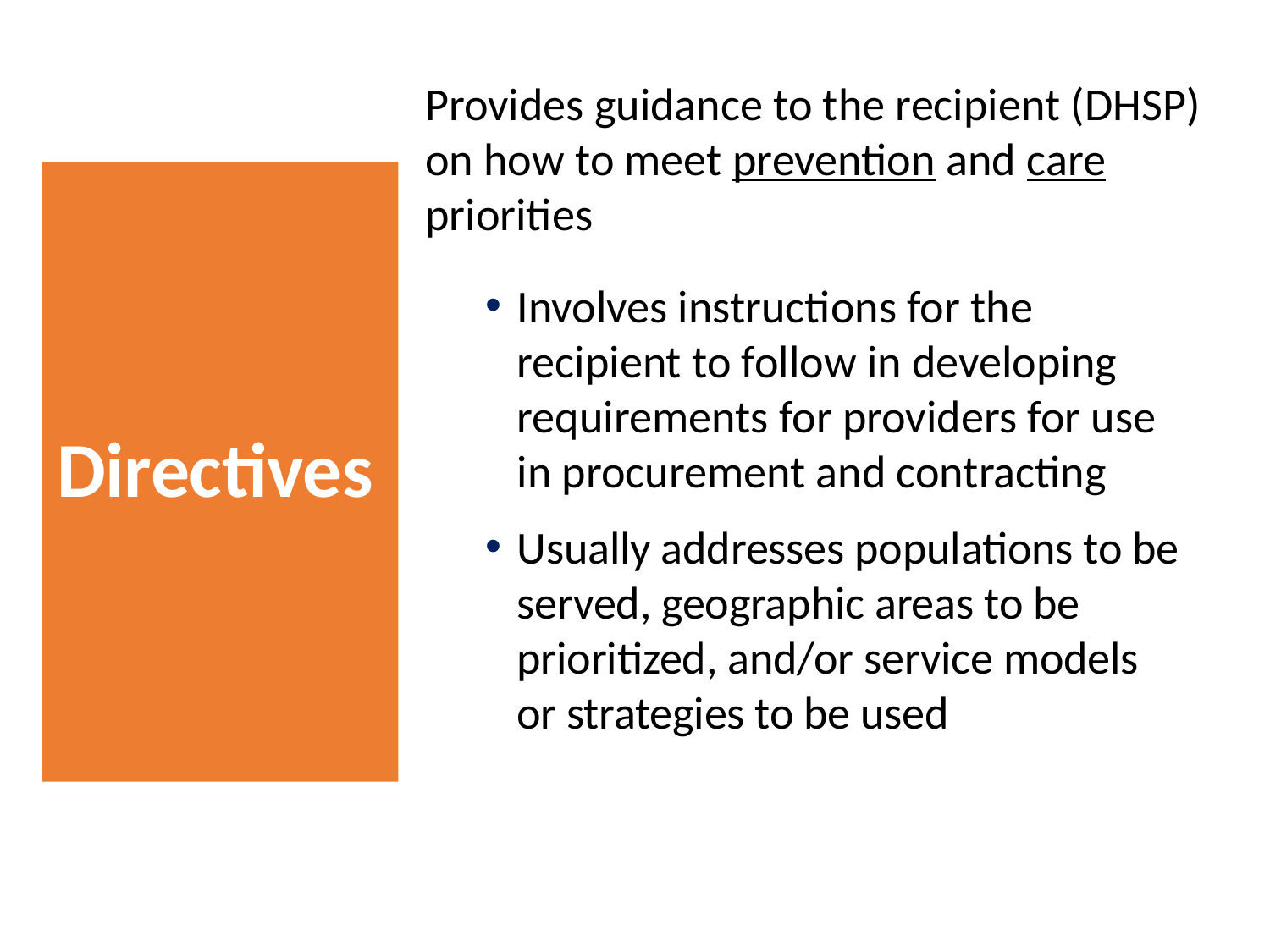

Provides guidance to the recipient (DHSP) on how to meet prevention and care priorities
# Directives
Involves instructions for the recipient to follow in developing requirements for providers for use in procurement and contracting
Usually addresses populations to be served, geographic areas to be prioritized, and/or service models or strategies to be used